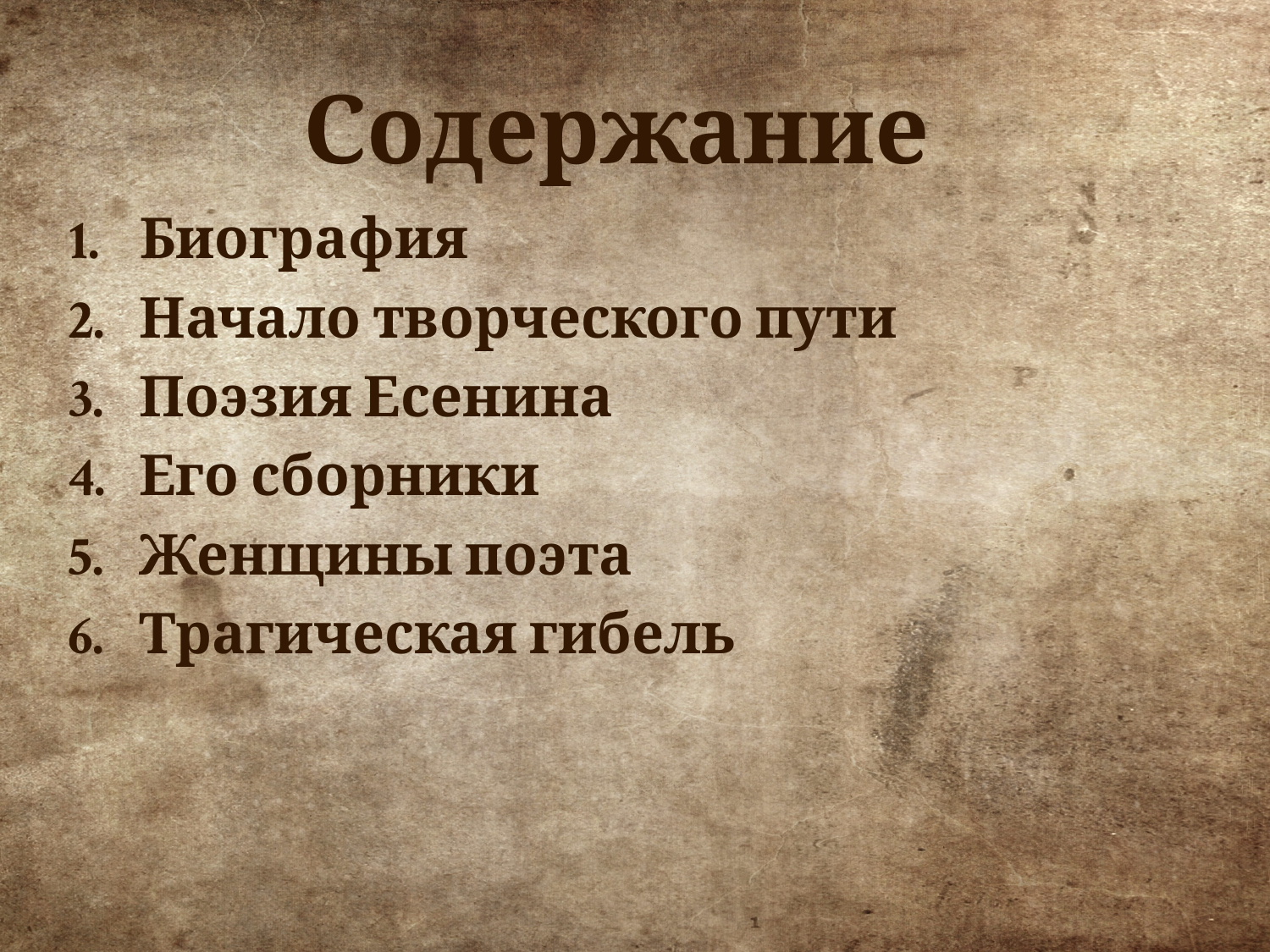

# Содержание
Биография
Начало творческого пути
Поэзия Есенина
Его сборники
Женщины поэта
Трагическая гибель